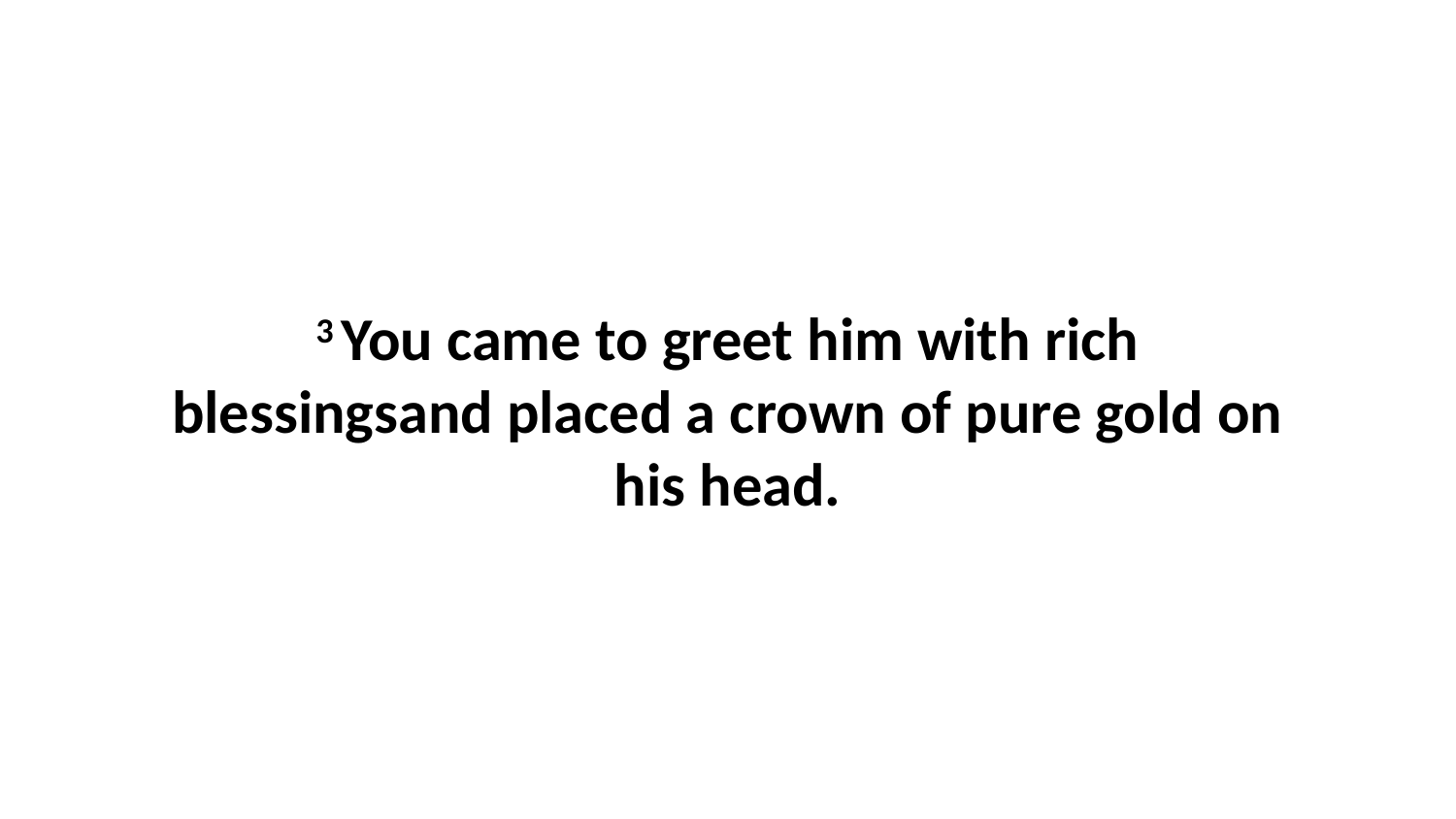

3 You came to greet him with rich blessingsand placed a crown of pure gold on his head.